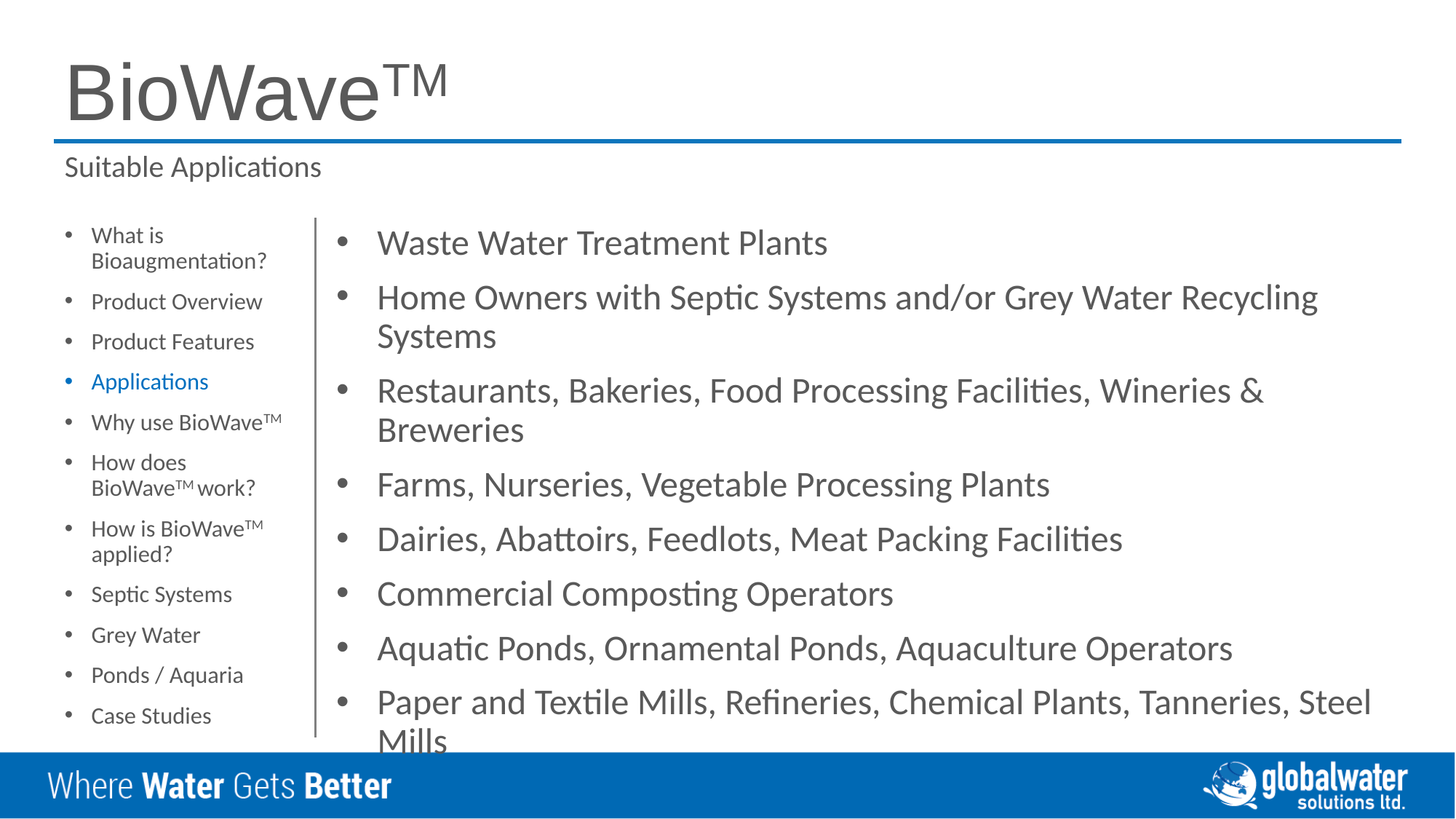

# BioWaveTM
Suitable Applications
What is Bioaugmentation?
Product Overview
Product Features
Applications
Why use BioWaveTM
How does BioWaveTM work?
How is BioWaveTM applied?
Septic Systems
Grey Water
Ponds / Aquaria
Case Studies
Waste Water Treatment Plants
Home Owners with Septic Systems and/or Grey Water Recycling Systems
Restaurants, Bakeries, Food Processing Facilities, Wineries & Breweries
Farms, Nurseries, Vegetable Processing Plants
Dairies, Abattoirs, Feedlots, Meat Packing Facilities
Commercial Composting Operators
Aquatic Ponds, Ornamental Ponds, Aquaculture Operators
Paper and Textile Mills, Refineries, Chemical Plants, Tanneries, Steel Mills